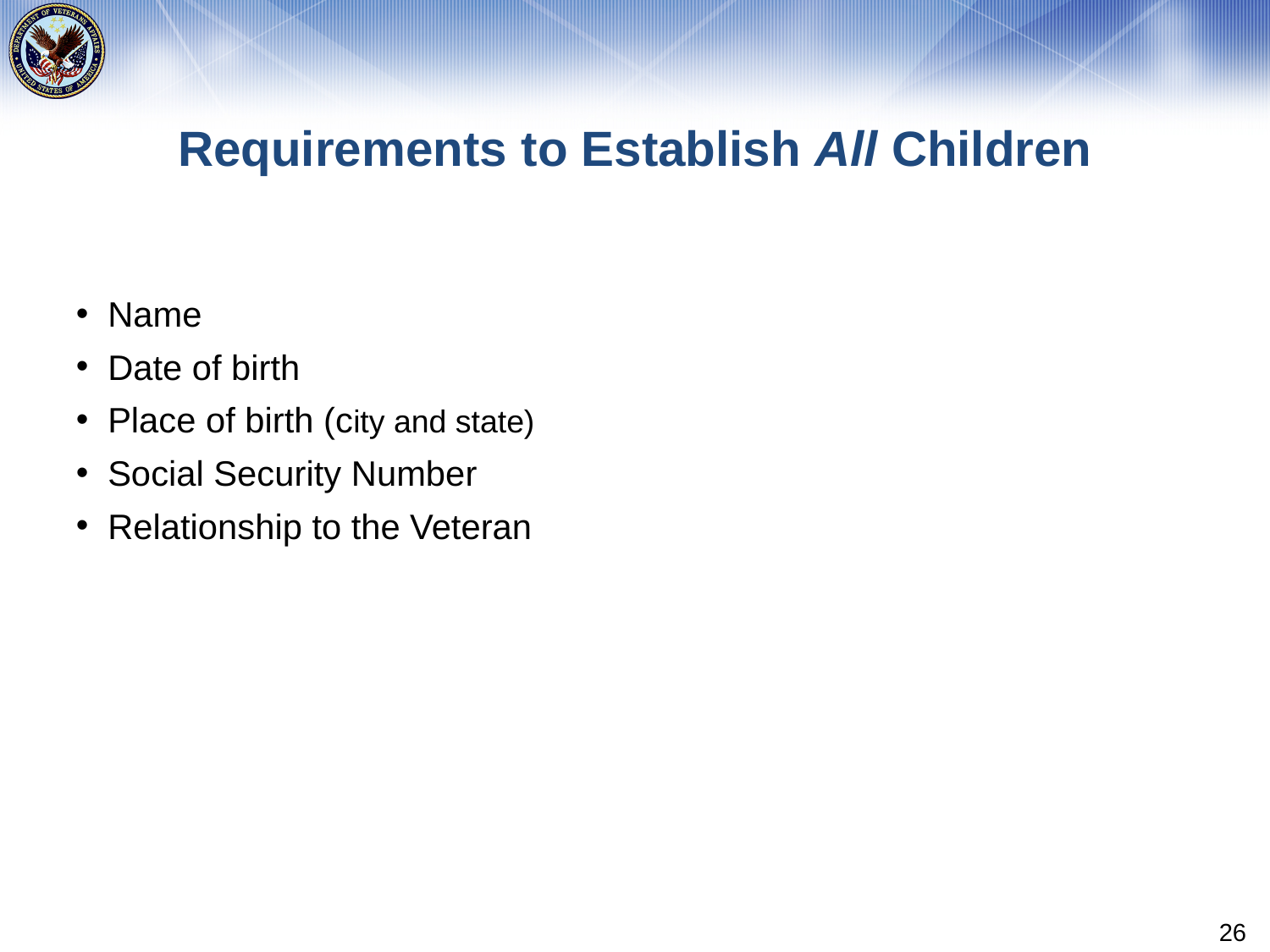

# Requirements to Establish All Children
Name
Date of birth
Place of birth (city and state)
Social Security Number
Relationship to the Veteran

26